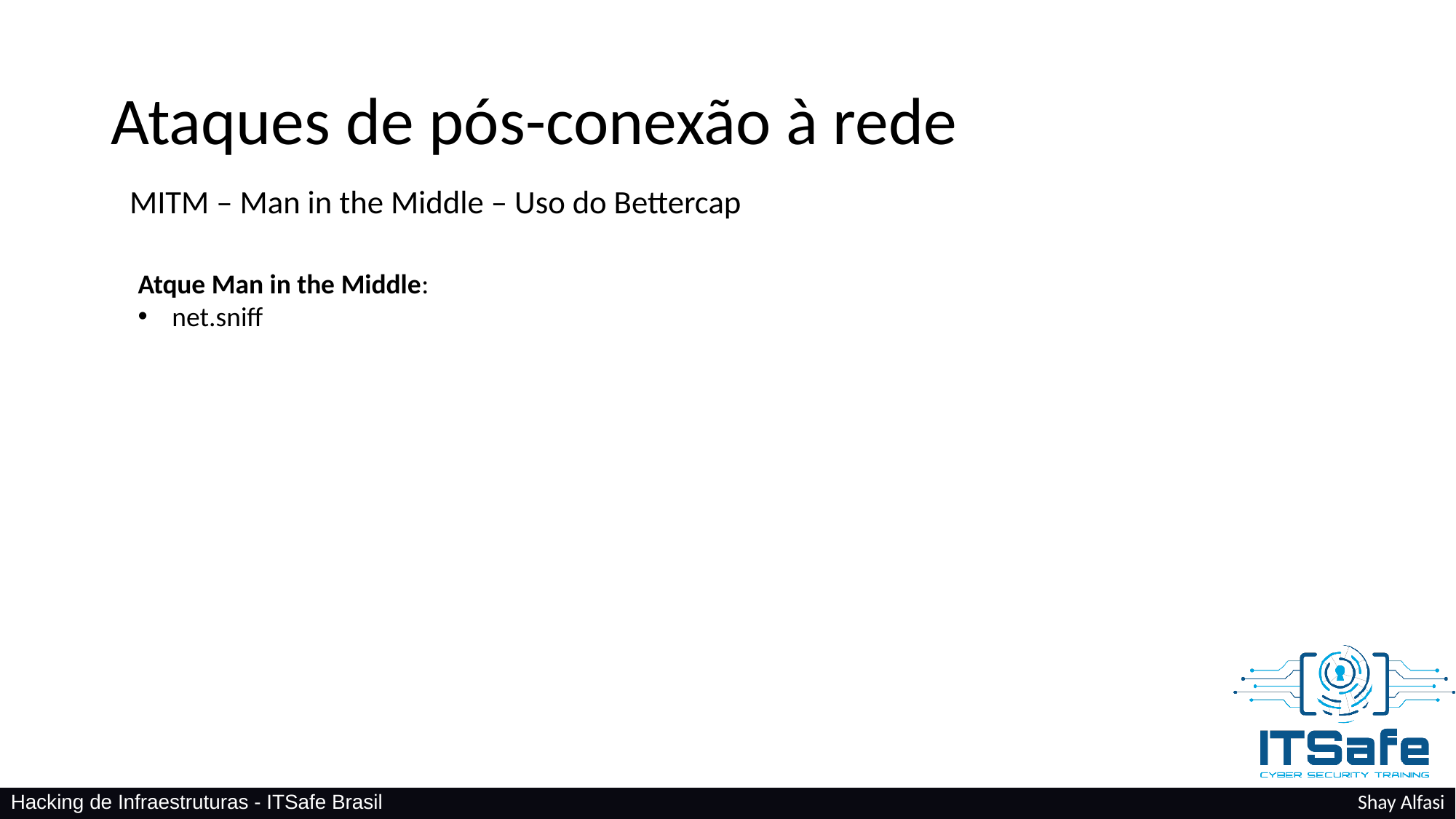

Ataques de pós-conexão à rede
MITM – Man in the Middle – Uso do Bettercap
Atque Man in the Middle:
net.sniff